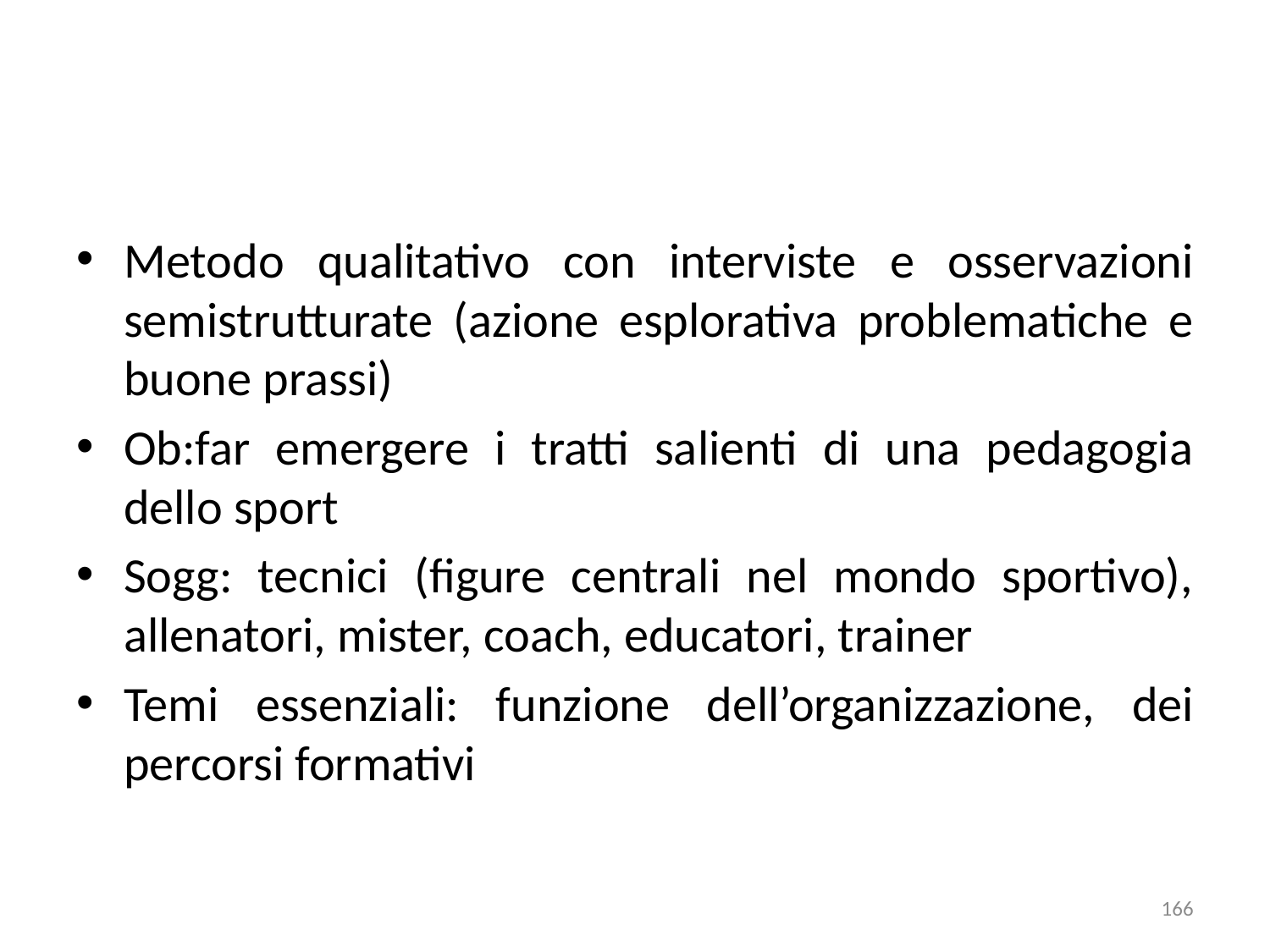

Metodo qualitativo con interviste e osservazioni semistrutturate (azione esplorativa problematiche e buone prassi)
Ob:far emergere i tratti salienti di una pedagogia dello sport
Sogg: tecnici (figure centrali nel mondo sportivo), allenatori, mister, coach, educatori, trainer
Temi essenziali: funzione dell’organizzazione, dei percorsi formativi
166